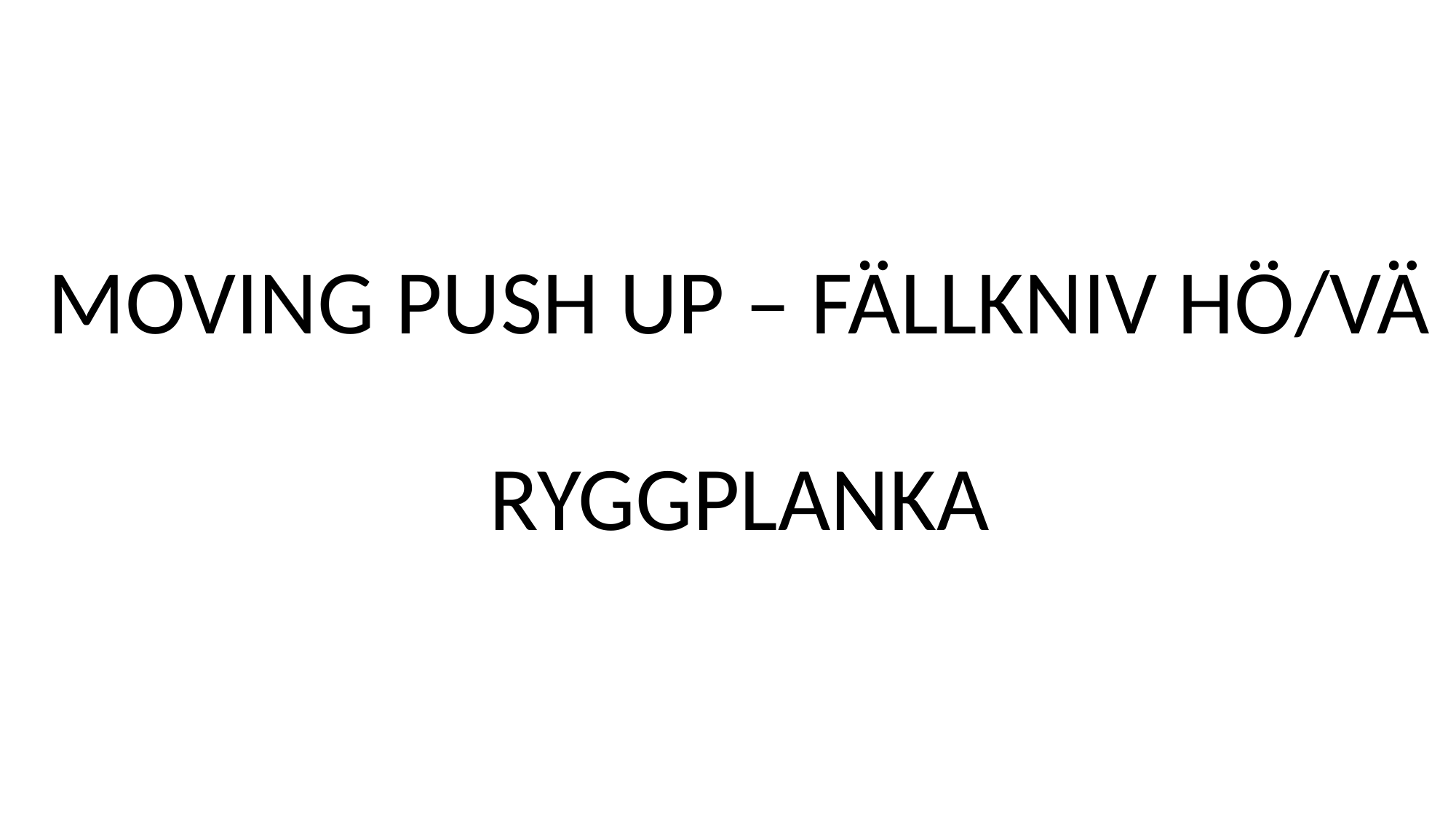

# MOVING PUSH UP – FÄLLKNIV HÖ/VÄ RYGGPLANKA